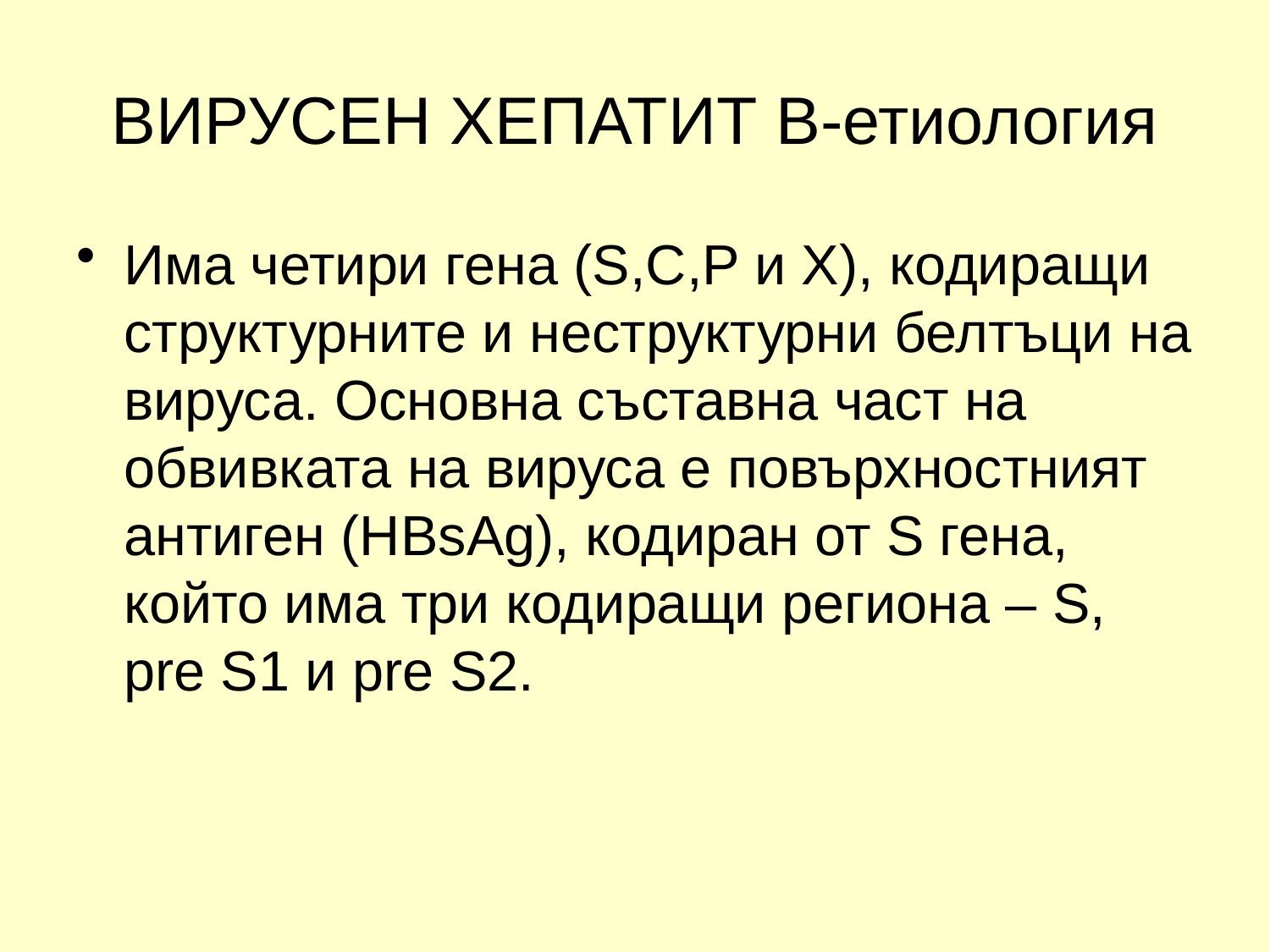

# ВИРУСЕН ХЕПАТИТ В-етиология
Има четири гена (S,C,P и X), кодиращи структурните и неструктурни белтъци на вируса. Основна съставна част на обвивката на вируса е повърхностният антиген (HBsAg), кодиран от S гена, който има три кодиращи региона – S, pre S1 и pre S2.